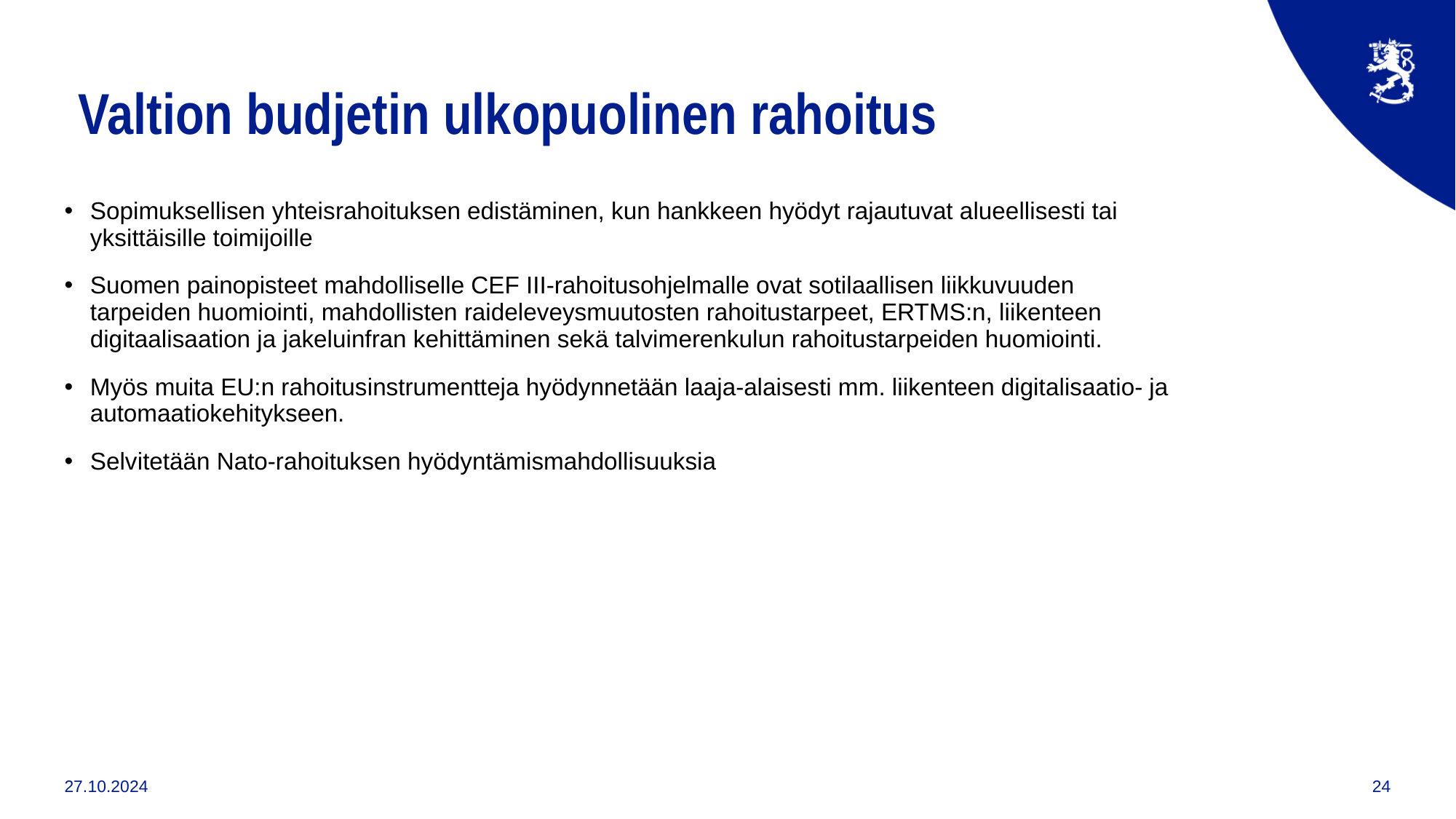

# Valtion budjetin ulkopuolinen rahoitus
Sopimuksellisen yhteisrahoituksen edistäminen, kun hankkeen hyödyt rajautuvat alueellisesti tai yksittäisille toimijoille
Suomen painopisteet mahdolliselle CEF III-rahoitusohjelmalle ovat sotilaallisen liikkuvuuden tarpeiden huomiointi, mahdollisten raideleveysmuutosten rahoitustarpeet, ERTMS:n, liikenteen digitaalisaation ja jakeluinfran kehittäminen sekä talvimerenkulun rahoitustarpeiden huomiointi.
Myös muita EU:n rahoitusinstrumentteja hyödynnetään laaja-alaisesti mm. liikenteen digitalisaatio- ja automaatiokehitykseen.
Selvitetään Nato-rahoituksen hyödyntämismahdollisuuksia
27.10.2024
24